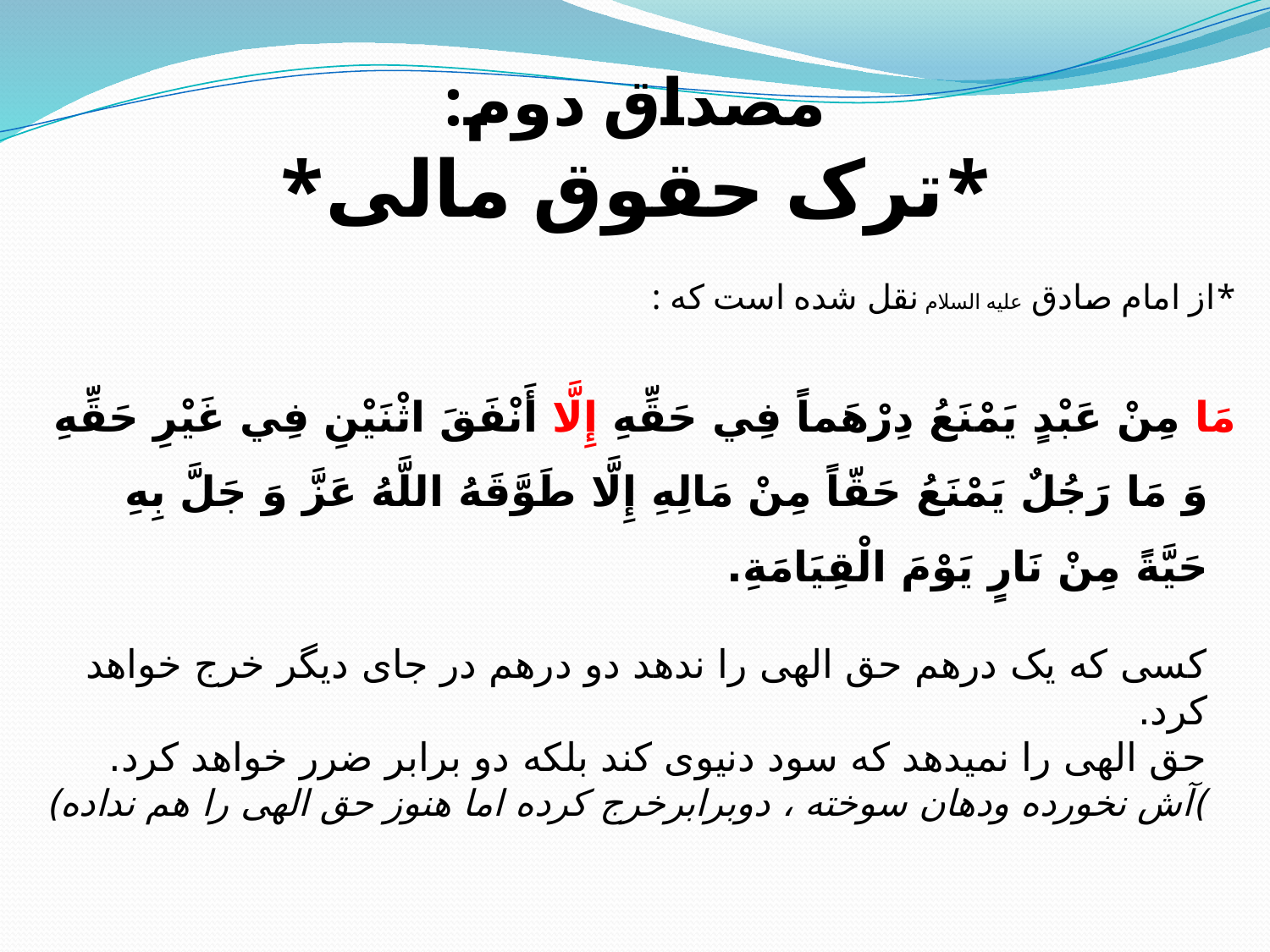

# مصداق دوم: *ترک حقوق مالی*
*از امام صادق علیه السلام نقل شده است که :
مَا مِنْ عَبْدٍ يَمْنَعُ دِرْهَماً فِي حَقِّهِ‏ إِلَّا أَنْفَقَ اثْنَيْنِ‏ فِي غَيْرِ حَقِّهِ وَ مَا رَجُلٌ يَمْنَعُ حَقّاً مِنْ مَالِهِ إِلَّا طَوَّقَهُ اللَّهُ عَزَّ وَ جَلَّ بِهِ حَيَّةً مِنْ نَارٍ يَوْمَ الْقِيَامَةِ.
کسی که یک درهم حق الهی را ندهد دو درهم در جای دیگر خرج خواهد کرد.
حق الهی را نمیدهد که سود دنیوی کند بلکه دو برابر ضرر خواهد کرد.
)آش نخورده ودهان سوخته ، دوبرابرخرج کرده اما هنوز حق الهی را هم نداده)